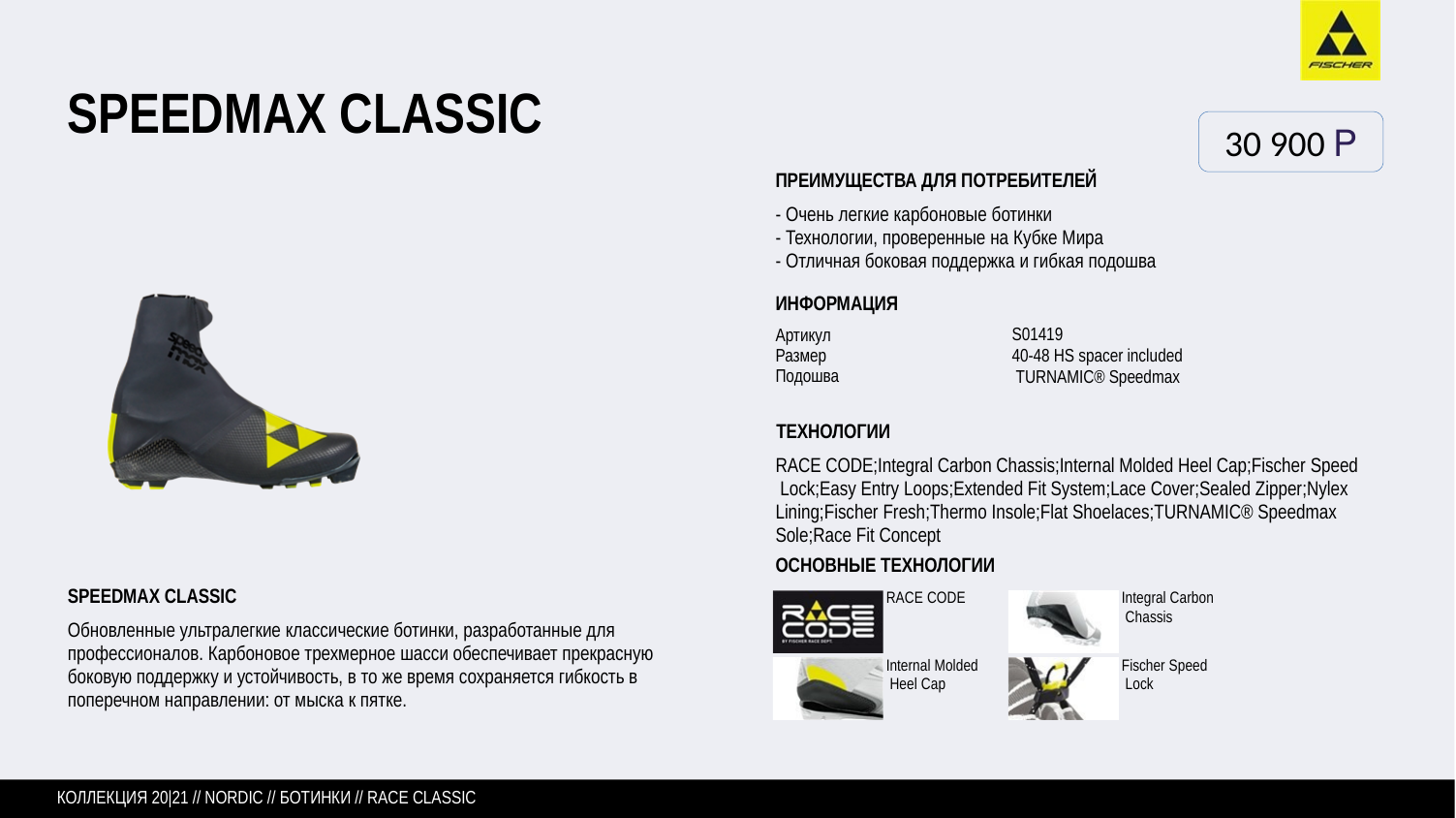

# SPEEDMAX CLASSIC
30 900 P
ПРЕИМУЩЕСТВА ДЛЯ ПОТРЕБИТЕЛЕЙ
- Очень легкие карбоновые ботинки
- Технологии, проверенные на Кубке Мира
- Отличная боковая поддержка и гибкая подошва
ИНФОРМАЦИЯ

Артикул Размер
Подошва
S01419
40-48 HS spacer included  TURNAMIC® Speedmax
ТЕХНОЛОГИИ
RACE CODE;Integral Carbon Chassis;Internal Molded Heel Cap;Fischer Speed  Lock;Easy Entry Loops;Extended Fit System;Lace Cover;Sealed Zipper;Nylex  Lining;Fischer Fresh;Thermo Insole;Flat Shoelaces;TURNAMIC® Speedmax  Sole;Race Fit Concept
ОСНОВНЫЕ ТЕХНОЛОГИИ
SPEEDMAX CLASSIC
Обновленные ультралегкие классические ботинки, разработанные для профессионалов. Карбоновое трехмерное шасси обеспечивает прекрасную боковую поддержку и устойчивость, в то же время сохраняется гибкость в поперечном направлении: от мыска к пятке.
RACE CODE
Integral Carbon  Chassis

Internal Molded  Heel Cap
Fischer Speed  Lock

КОЛЛЕКЦИЯ 20|21 // NORDIC // БОТИНКИ // RACE CLASSIC